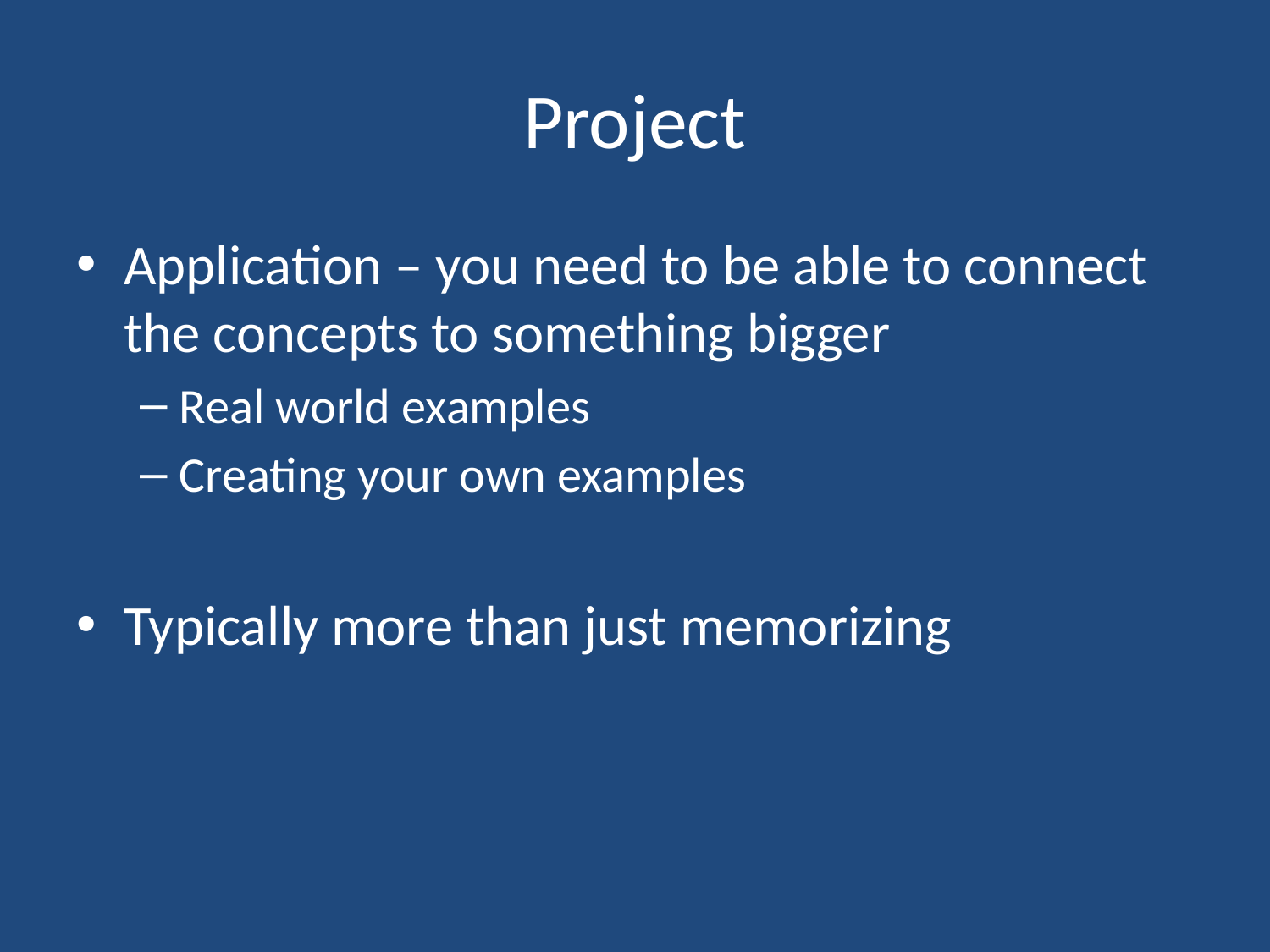

# Project
Application – you need to be able to connect the concepts to something bigger
Real world examples
Creating your own examples

Typically more than just memorizing